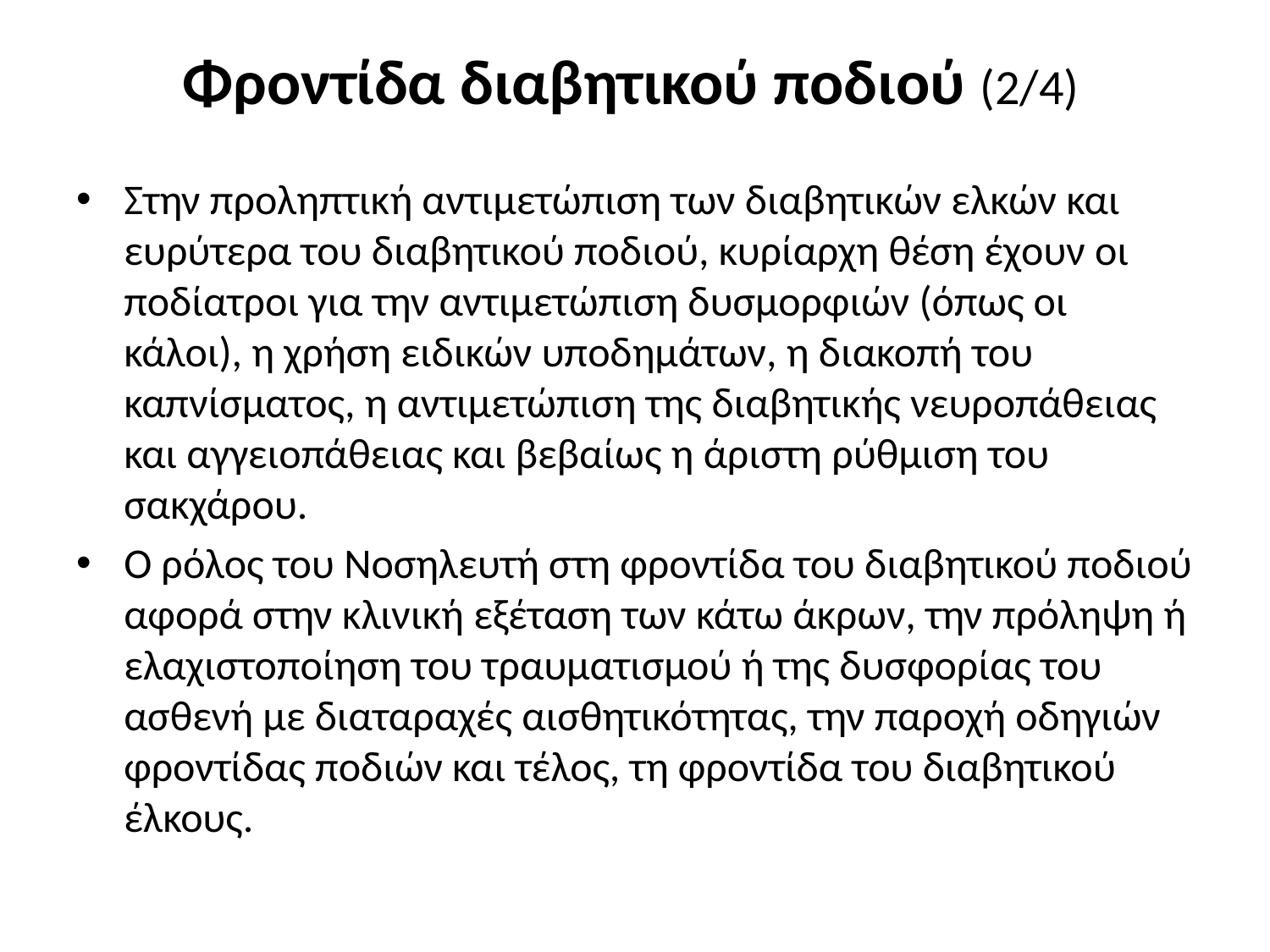

# Φροντίδα διαβητικού ποδιού (2/4)
Στην προληπτική αντιμετώπιση των διαβητικών ελκών και ευρύτερα του διαβητικού ποδιού, κυρίαρχη θέση έχουν οι ποδίατροι για την αντιμετώπιση δυσμορφιών (όπως οι κάλοι), η χρήση ειδικών υποδημάτων, η διακοπή του καπνίσματος, η αντιμετώπιση της διαβητικής νευροπάθειας και αγγειοπάθειας και βεβαίως η άριστη ρύθμιση του σακχάρου.
Ο ρόλος του Νοσηλευτή στη φροντίδα του διαβητικού ποδιού αφορά στην κλινική εξέταση των κάτω άκρων, την πρόληψη ή ελαχιστοποίηση του τραυματισμού ή της δυσφορίας του ασθενή με διαταραχές αισθητικότητας, την παροχή οδηγιών φροντίδας ποδιών και τέλος, τη φροντίδα του διαβητικού έλκους.